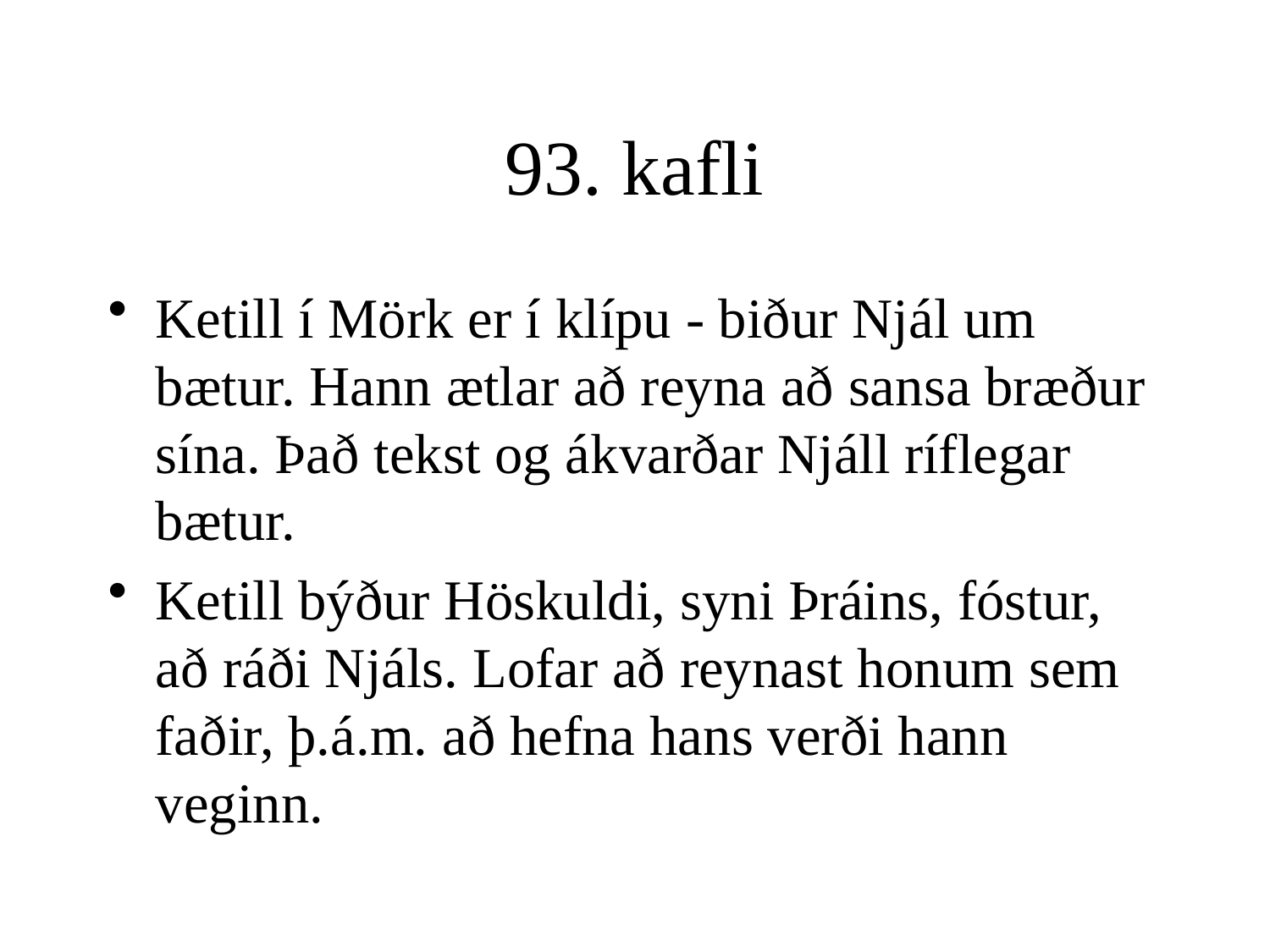

# 93. kafli
Ketill í Mörk er í klípu - biður Njál um bætur. Hann ætlar að reyna að sansa bræður sína. Það tekst og ákvarðar Njáll ríflegar bætur.
Ketill býður Höskuldi, syni Þráins, fóstur, að ráði Njáls. Lofar að reynast honum sem faðir, þ.á.m. að hefna hans verði hann veginn.